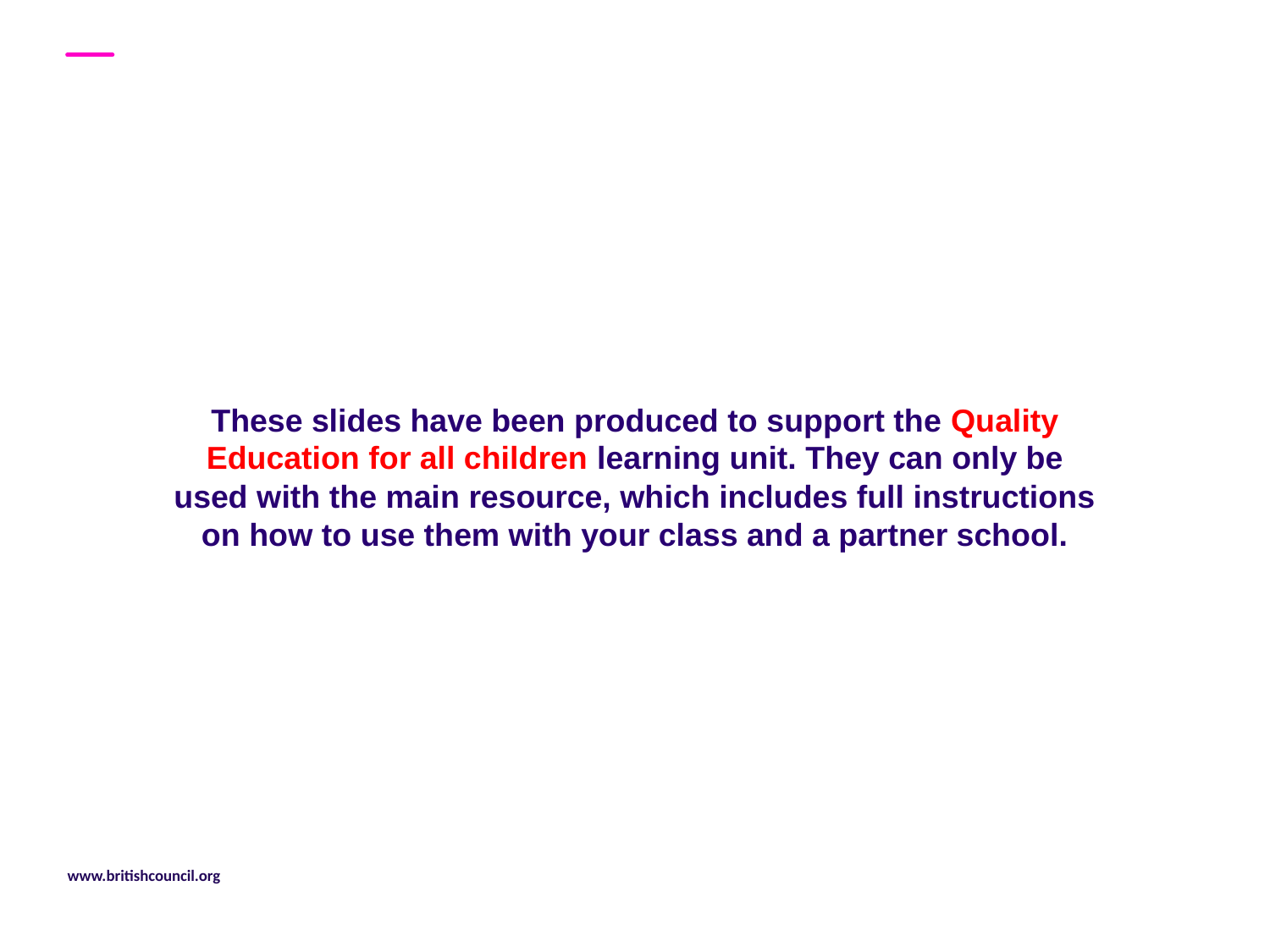

These slides have been produced to support the Quality Education for all children learning unit. They can only be used with the main resource, which includes full instructions on how to use them with your class and a partner school.
Feelings
What are my feelings
right now?
Feelings can change.
No reasons need to be given.
Intuition, hunches, gut instinct.